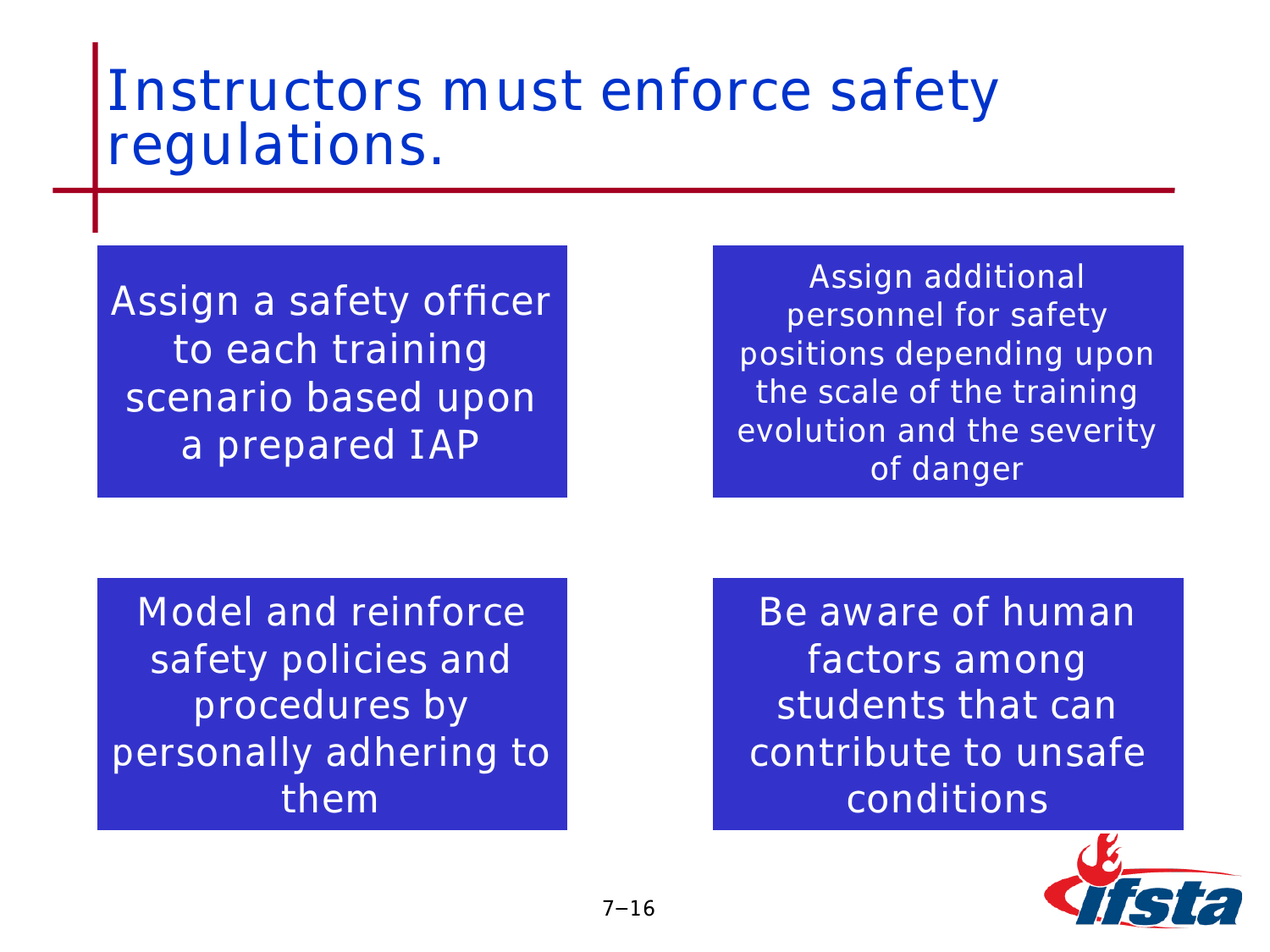

# Instructors must enforce safety regulations.
Assign a safety officer to each training scenario based upon a prepared IAP
Assign additional personnel for safety positions depending upon the scale of the training evolution and the severity of danger
Model and reinforce safety policies and procedures by personally adhering to them
Be aware of human factors among students that can contribute to unsafe conditions
7–16